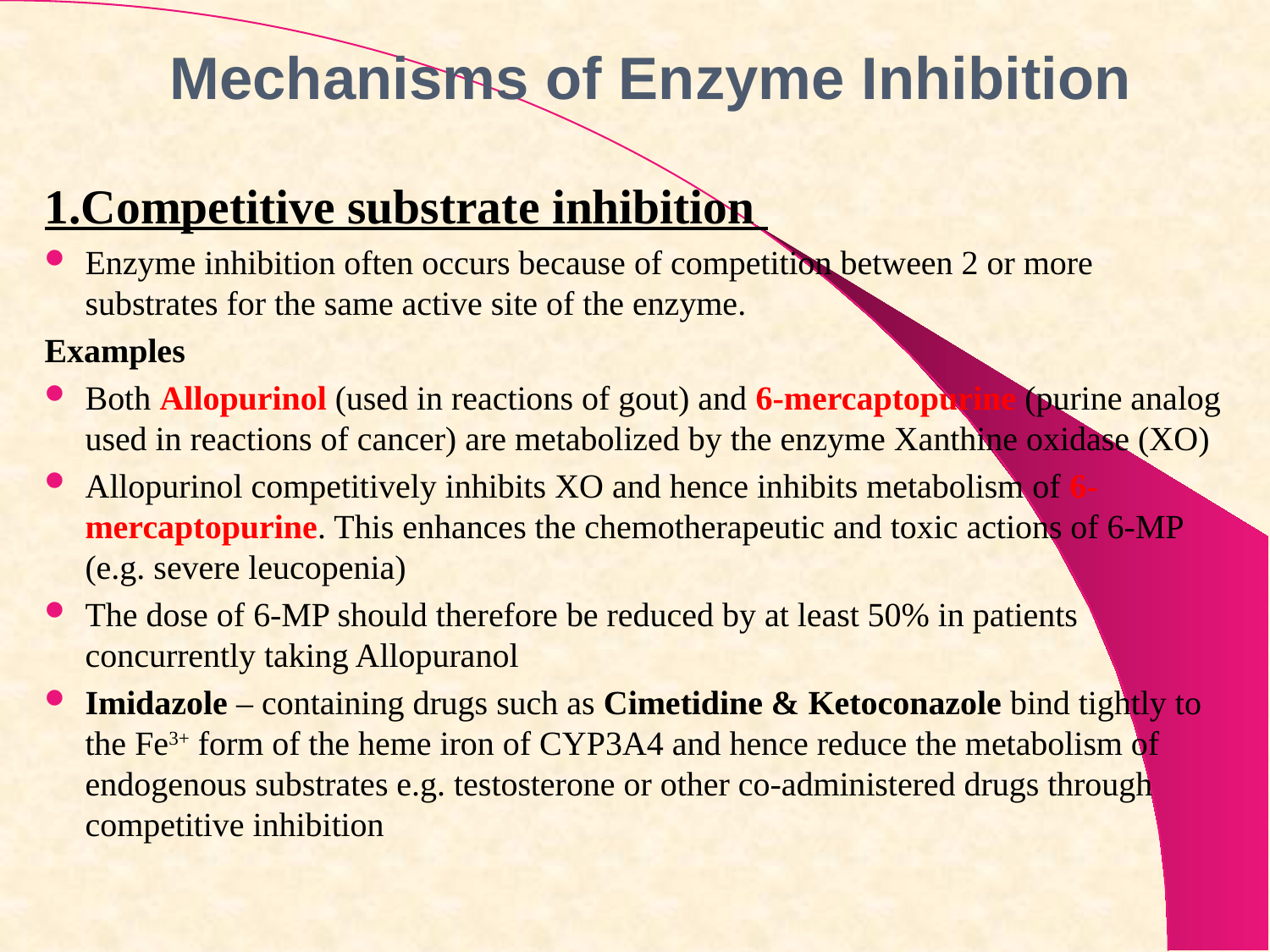

# Mechanisms of Enzyme Inhibition
1.Competitive substrate inhibition
Enzyme inhibition often occurs because of competition between 2 or more substrates for the same active site of the enzyme.
Examples
Both Allopurinol (used in reactions of gout) and 6-mercaptopurine (purine analog used in reactions of cancer) are metabolized by the enzyme Xanthine oxidase (XO)
Allopurinol competitively inhibits XO and hence inhibits metabolism of 6-mercaptopurine. This enhances the chemotherapeutic and toxic actions of 6-MP (e.g. severe leucopenia)
The dose of 6-MP should therefore be reduced by at least 50% in patients concurrently taking Allopuranol
Imidazole – containing drugs such as Cimetidine & Ketoconazole bind tightly to the Fe3+ form of the heme iron of CYP3A4 and hence reduce the metabolism of endogenous substrates e.g. testosterone or other co-administered drugs through competitive inhibition